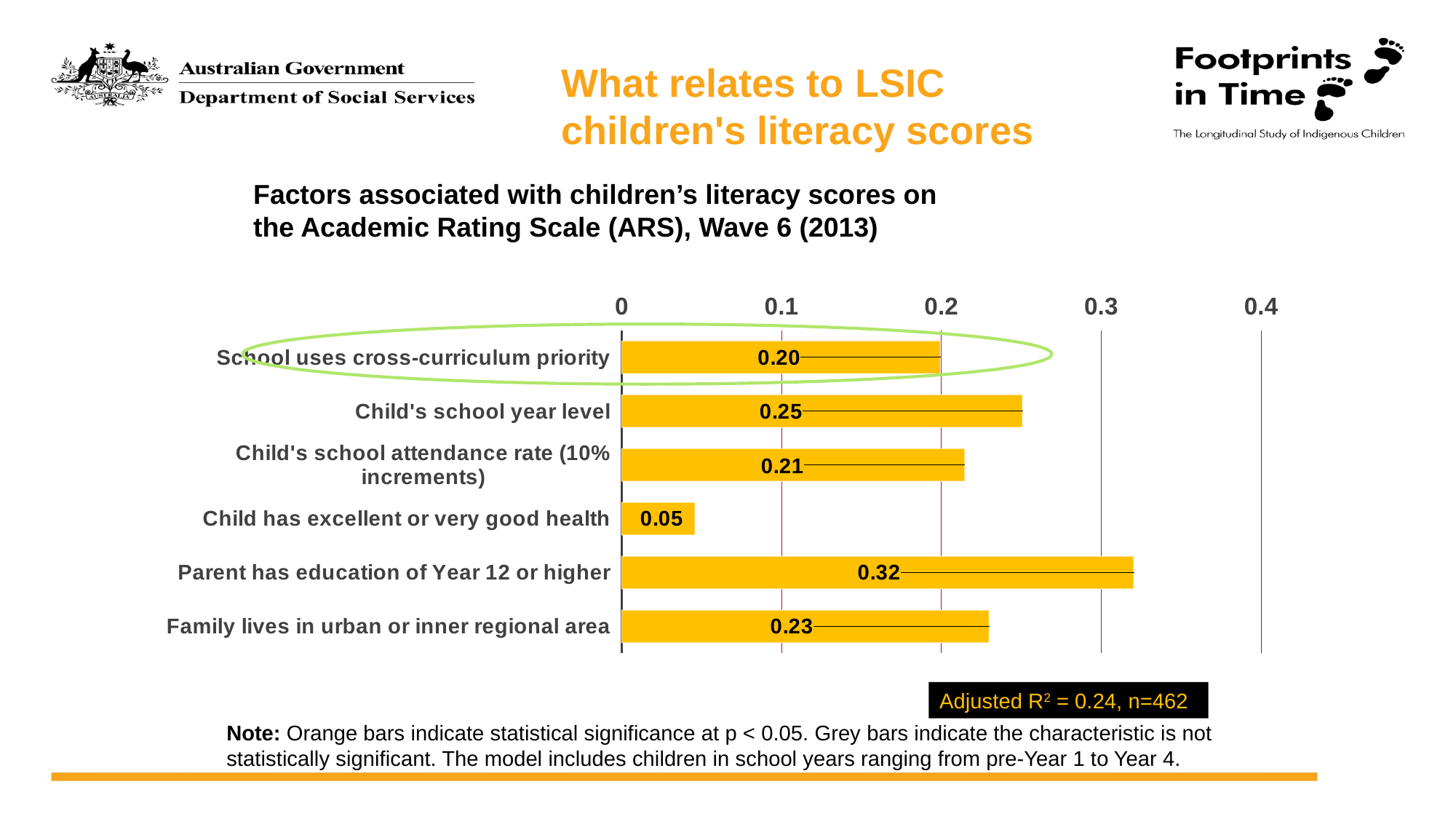

What relates to LSIC
children's literacy scores
Factors associated with children’s literacy scores on
the Academic Rating Scale (ARS), Wave 6 (2013)

### Chart

| Category |  |
|---|---|
| School uses cross-curriculum priority | 0.1993993 |
| Child's school year level | 0.2507919 |
| Child's school attendance rate (10% increments) | 0.2146638 |
| Child has excellent or very good health | 0.0458814 |
| Parent has education of Year 12 or higher | 0.3203539 |
| Family lives in urban or inner regional area | 0.2299163 |
Adjusted R2 = 0.24, n=462
Note: Orange bars indicate statistical significance at p < 0.05. Grey bars indicate the characteristic is not statistically significant. The model includes children in school years ranging from pre-Year 1 to Year 4.